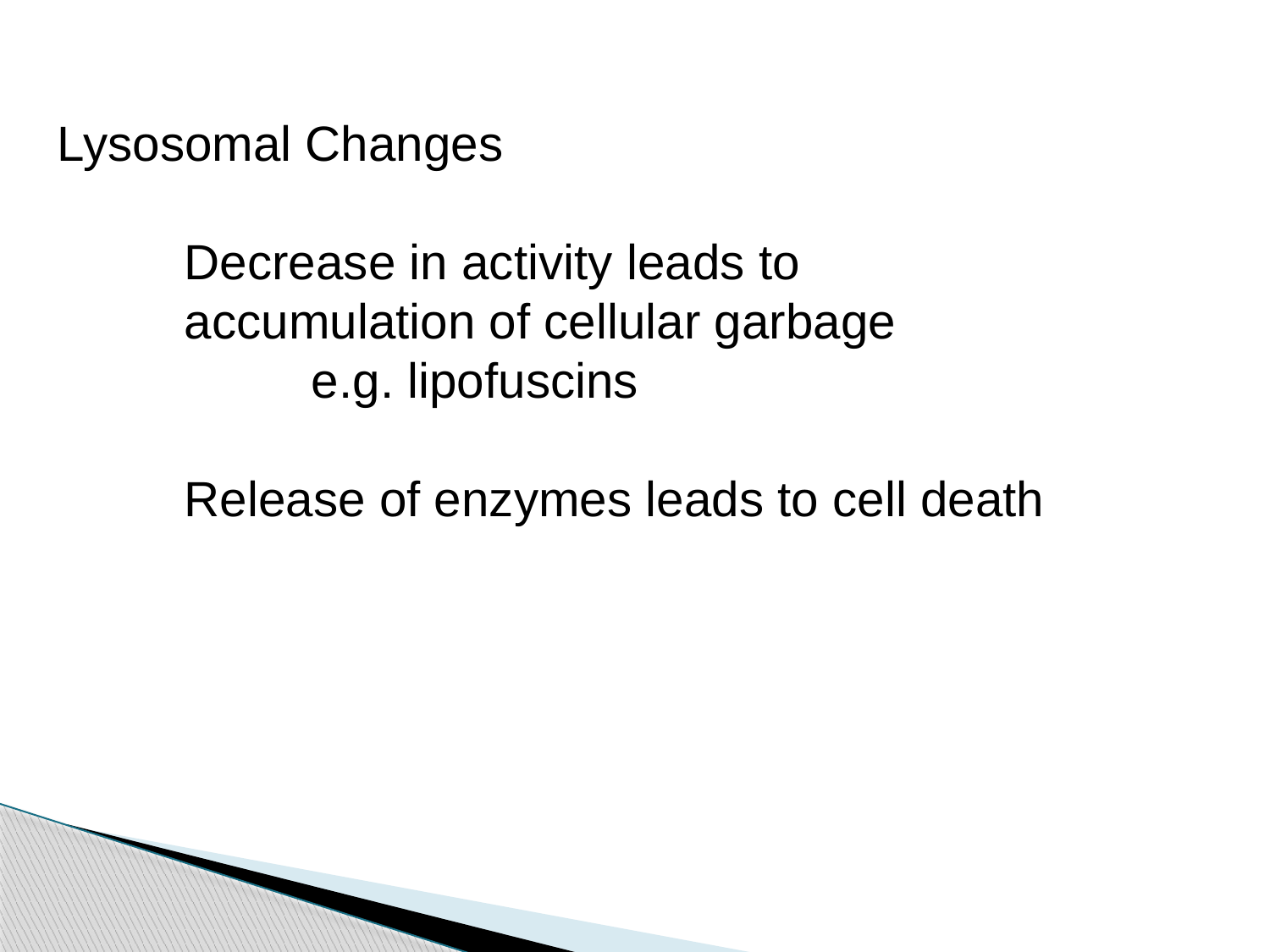

Lysosomal Changes

	Decrease in activity leads to
	accumulation of cellular garbage
		e.g. lipofuscins

	Release of enzymes leads to cell death